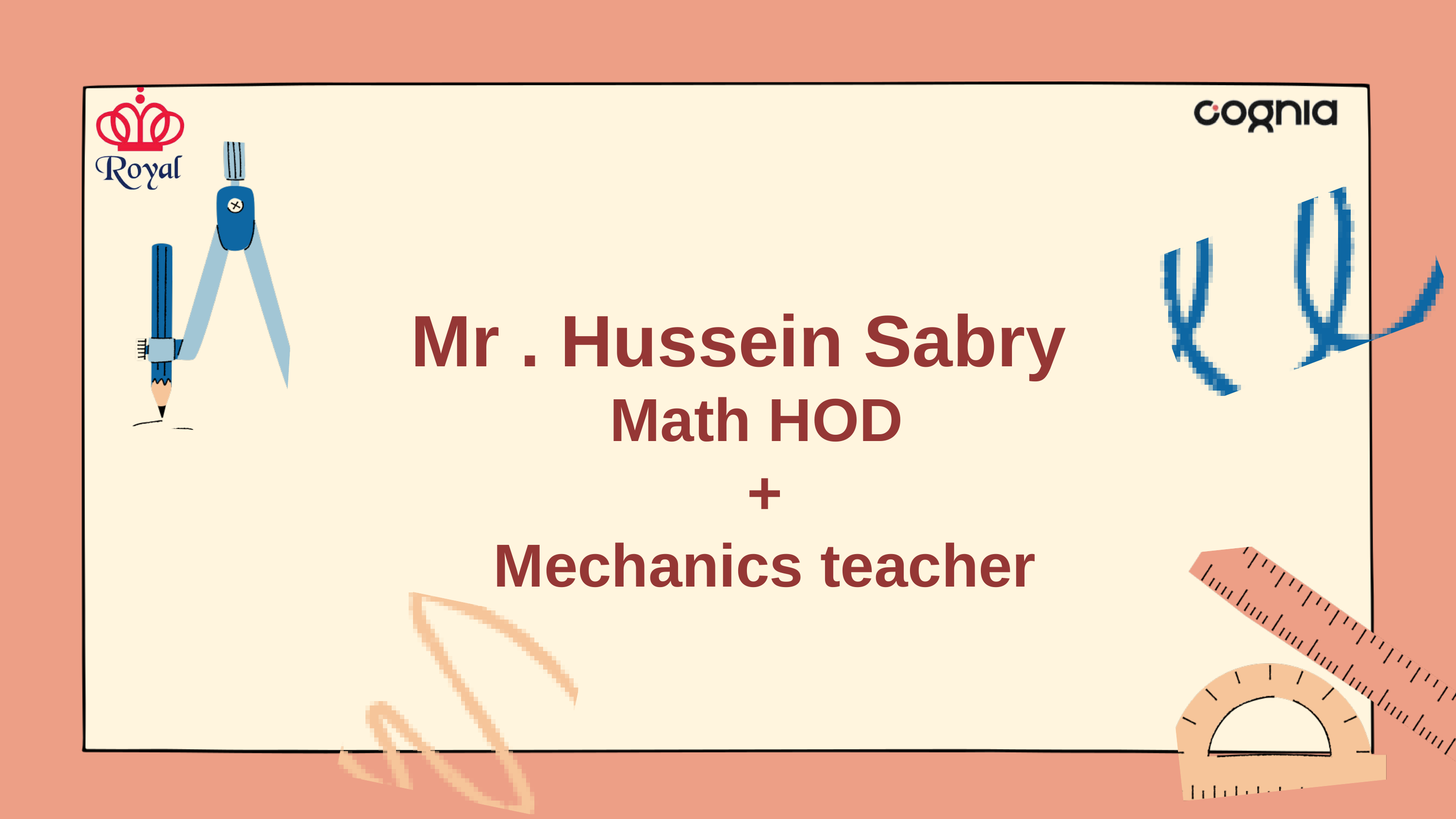

Mr . Hussein Sabry
Math HOD
+
 Mechanics teacher